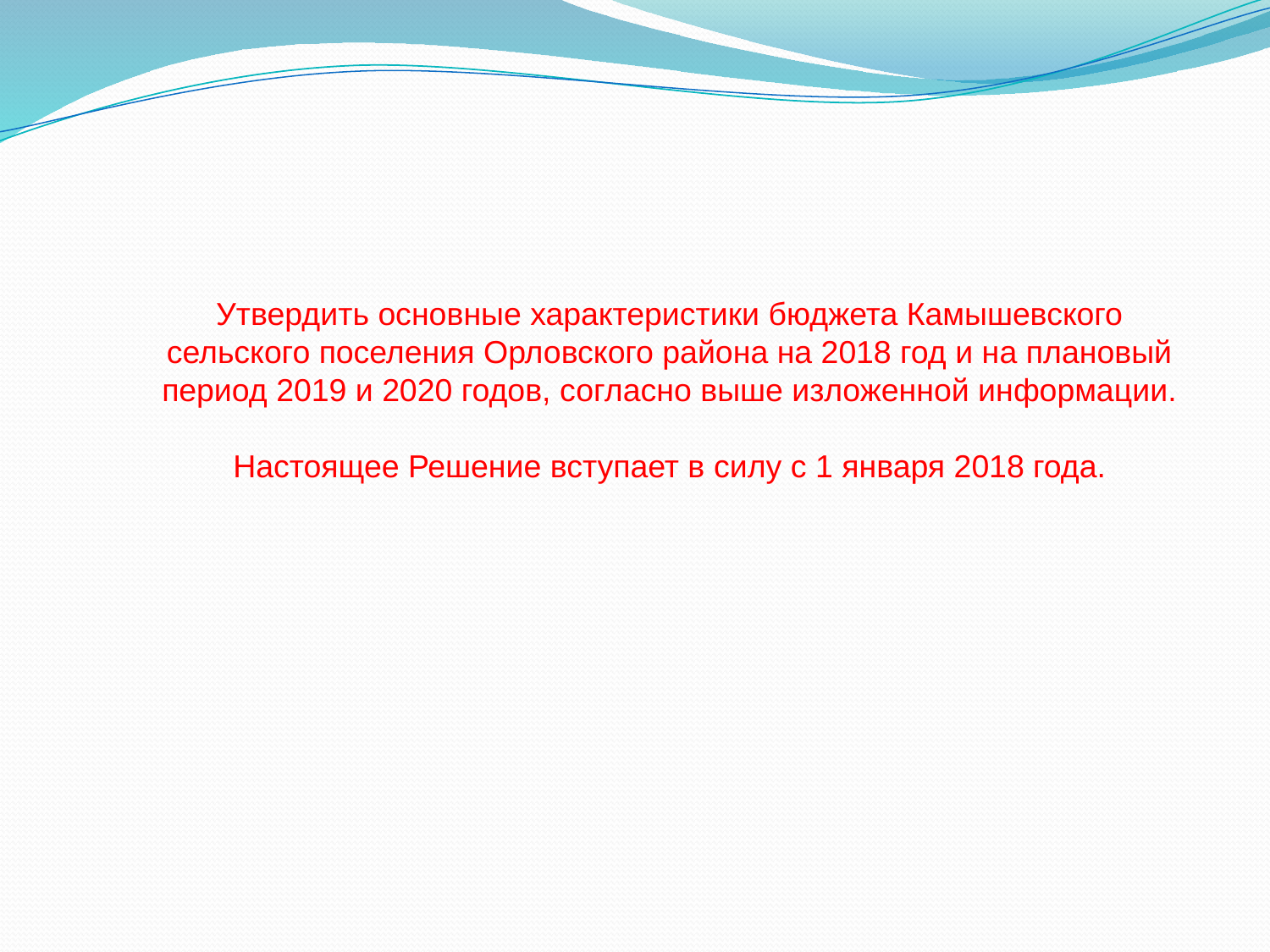

Утвердить основные характеристики бюджета Камышевского сельского поселения Орловского района на 2018 год и на плановый период 2019 и 2020 годов, согласно выше изложенной информации.

Настоящее Решение вступает в силу с 1 января 2018 года.